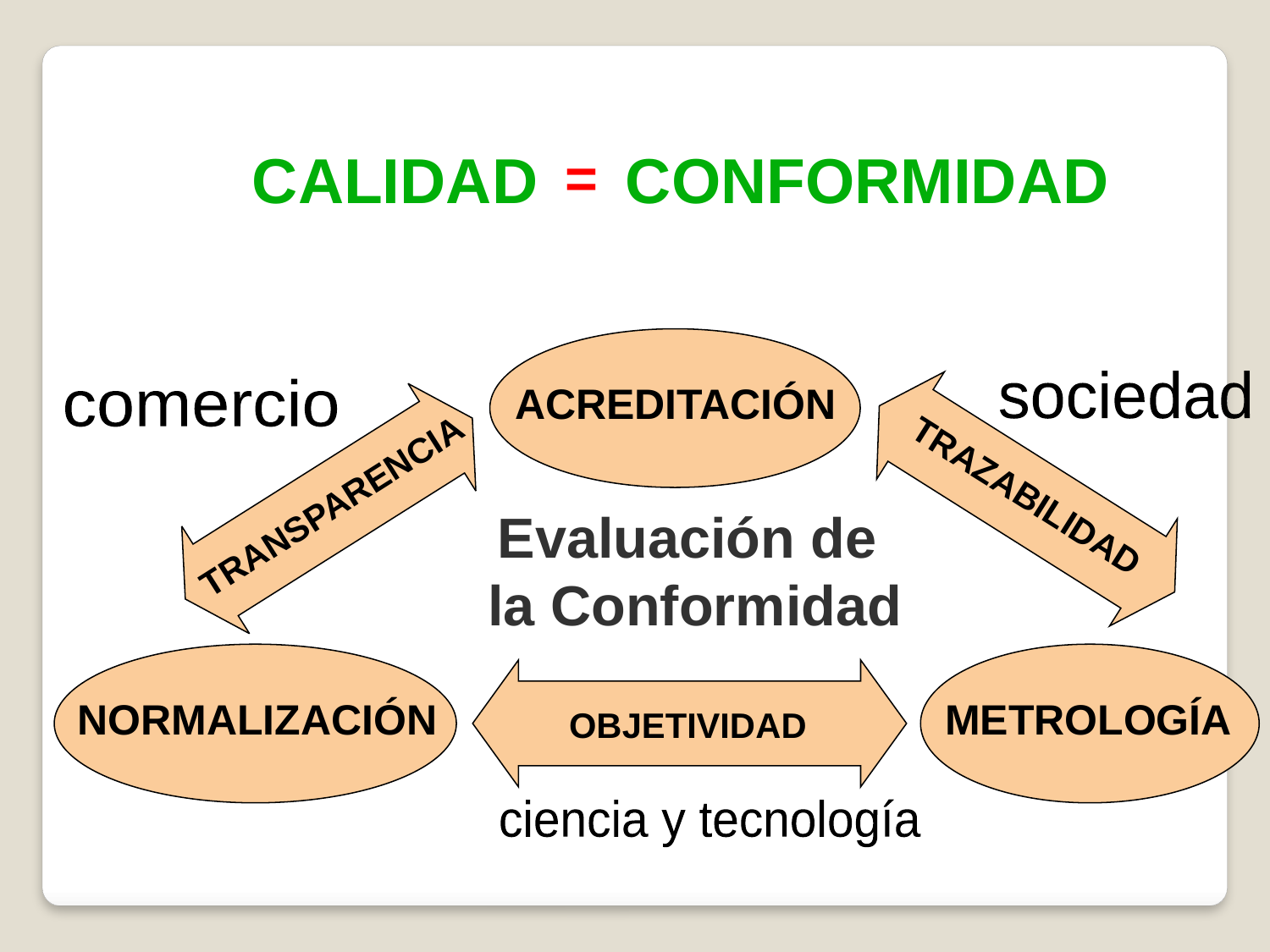

=
CALIDAD     CONFORMIDAD

ACREDITACIÓN
sociedad
comercio

TRAZABILIDAD

TRANSPARENCIA
Evaluación de
la Conformidad

NORMALIZACIÓN

METROLOGÍA

OBJETIVIDAD
ciencia y tecnología